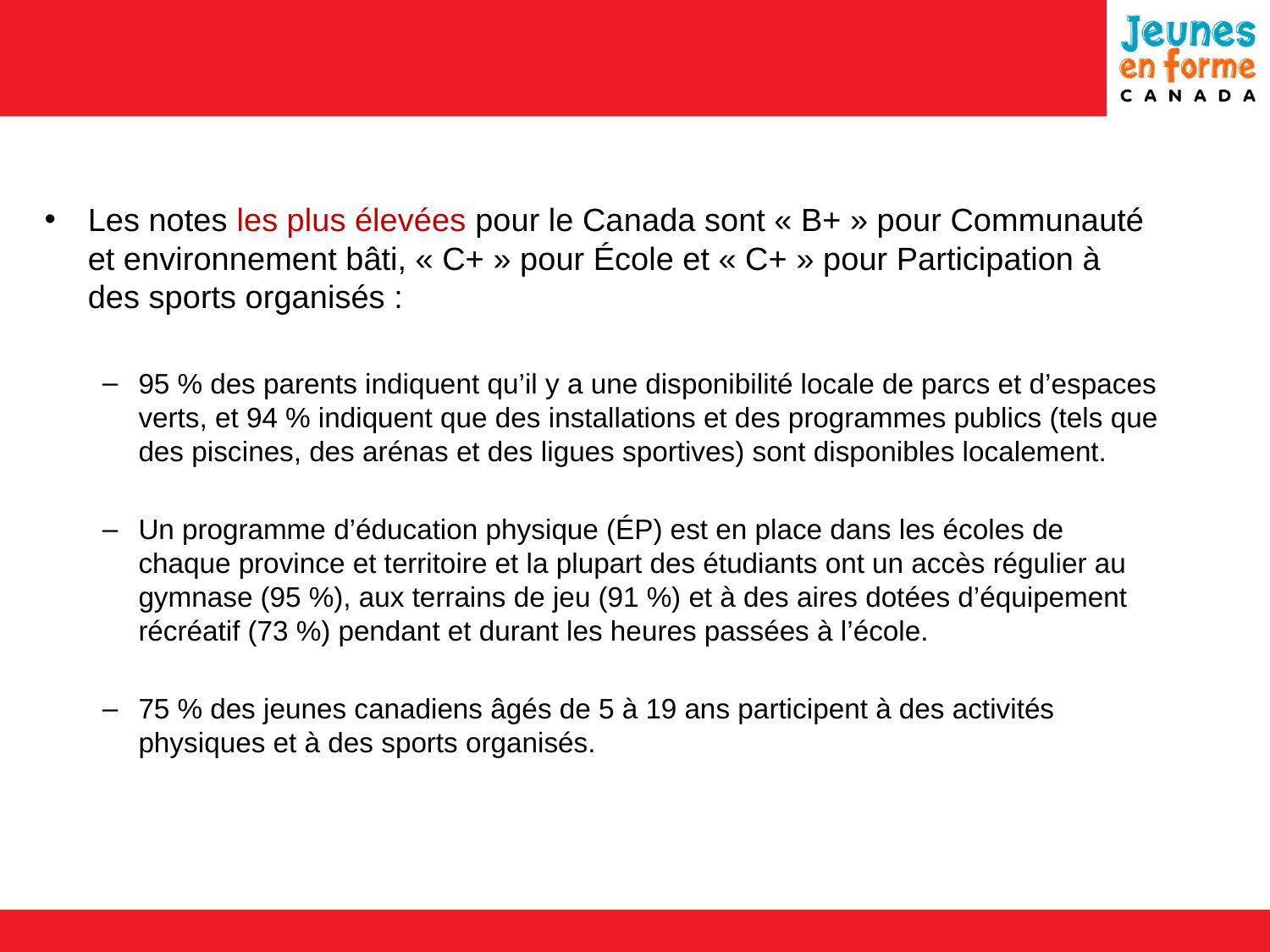

#

Les notes les plus élevées pour le Canada sont « B+ » pour Communauté et environnement bâti, « C+ » pour École et « C+ » pour Participation à des sports organisés :

95 % des parents indiquent qu’il y a une disponibilité locale de parcs et d’espaces verts, et 94 % indiquent que des installations et des programmes publics (tels que des piscines, des arénas et des ligues sportives) sont disponibles localement.

Un programme d’éducation physique (ÉP) est en place dans les écoles de chaque province et territoire et la plupart des étudiants ont un accès régulier au gymnase (95 %), aux terrains de jeu (91 %) et à des aires dotées d’équipement récréatif (73 %) pendant et durant les heures passées à l’école.

75 % des jeunes canadiens âgés de 5 à 19 ans participent à des activités physiques et à des sports organisés.